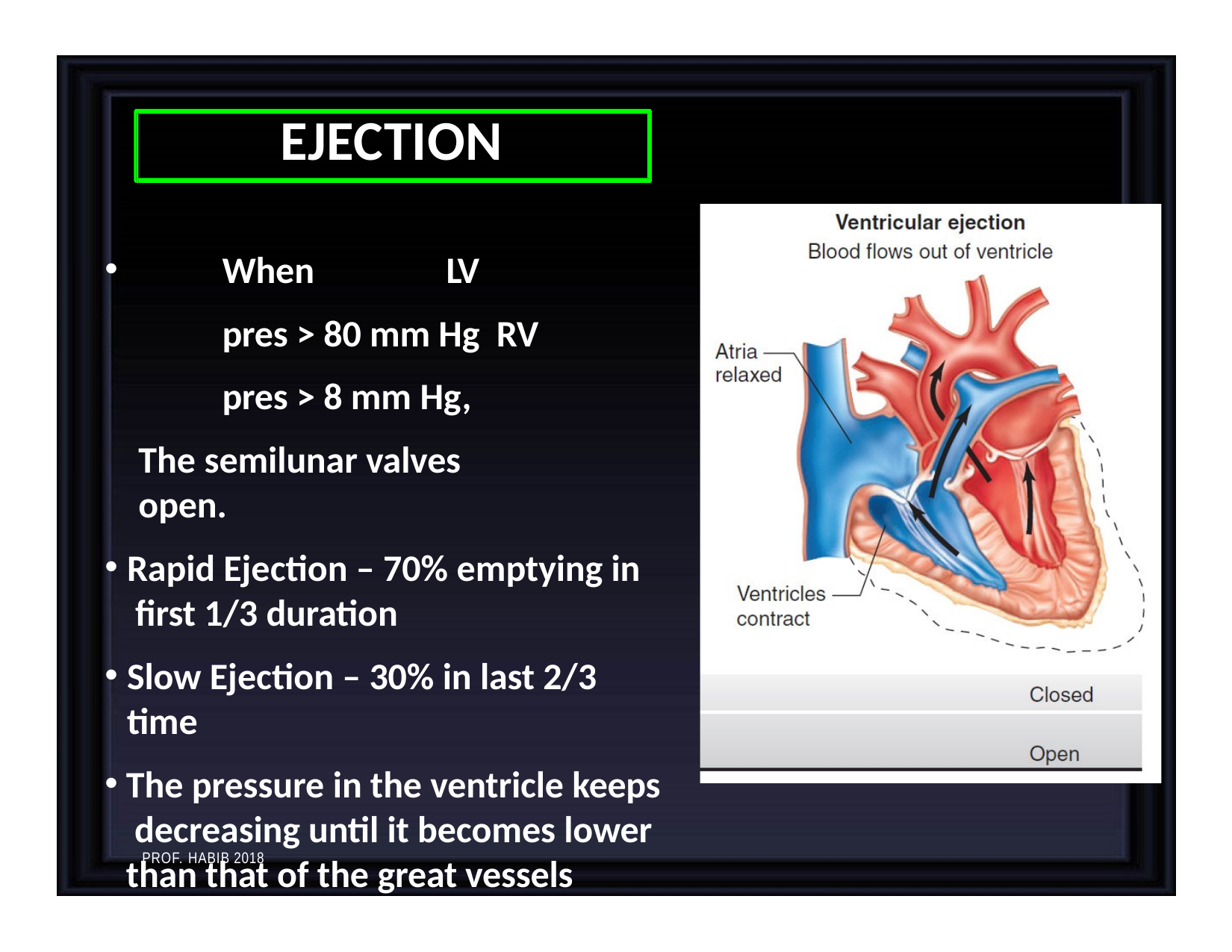

# EJECTION

When		LV pres > 80 mm Hg  RV pres > 8 mm Hg,
The semilunar valves open.
Rapid Ejection – 70% emptying in  first 1/3 duration
Slow Ejection – 30% in last 2/3 time
The pressure in the ventricle keeps  decreasing until it becomes lower  than that of the great vessels
PROF. HABIB 2018